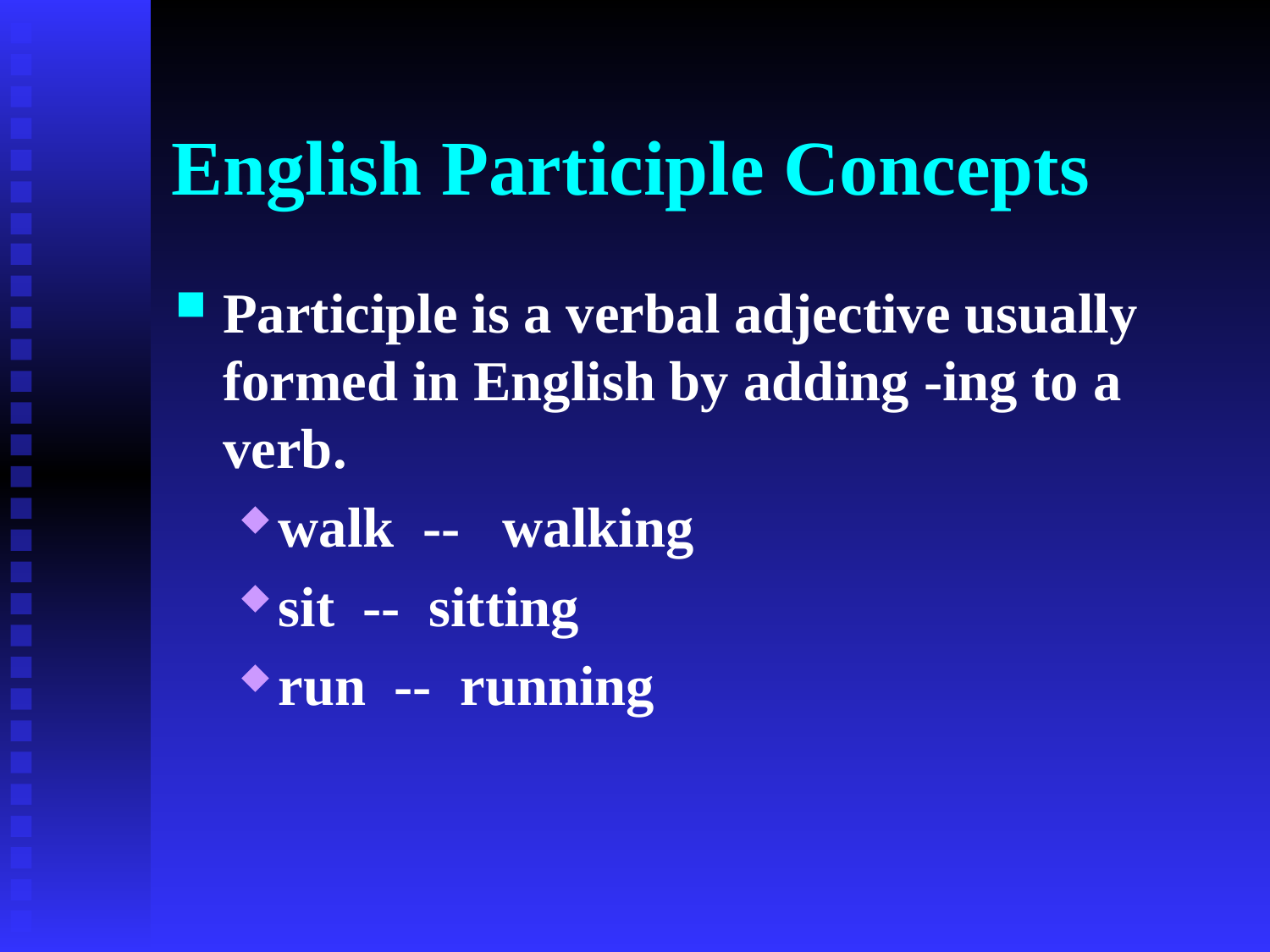

# English Participle Concepts
Participle is a verbal adjective usually formed in English by adding -ing to a verb.
walk  --   walking
sit  --  sitting
run  --  running